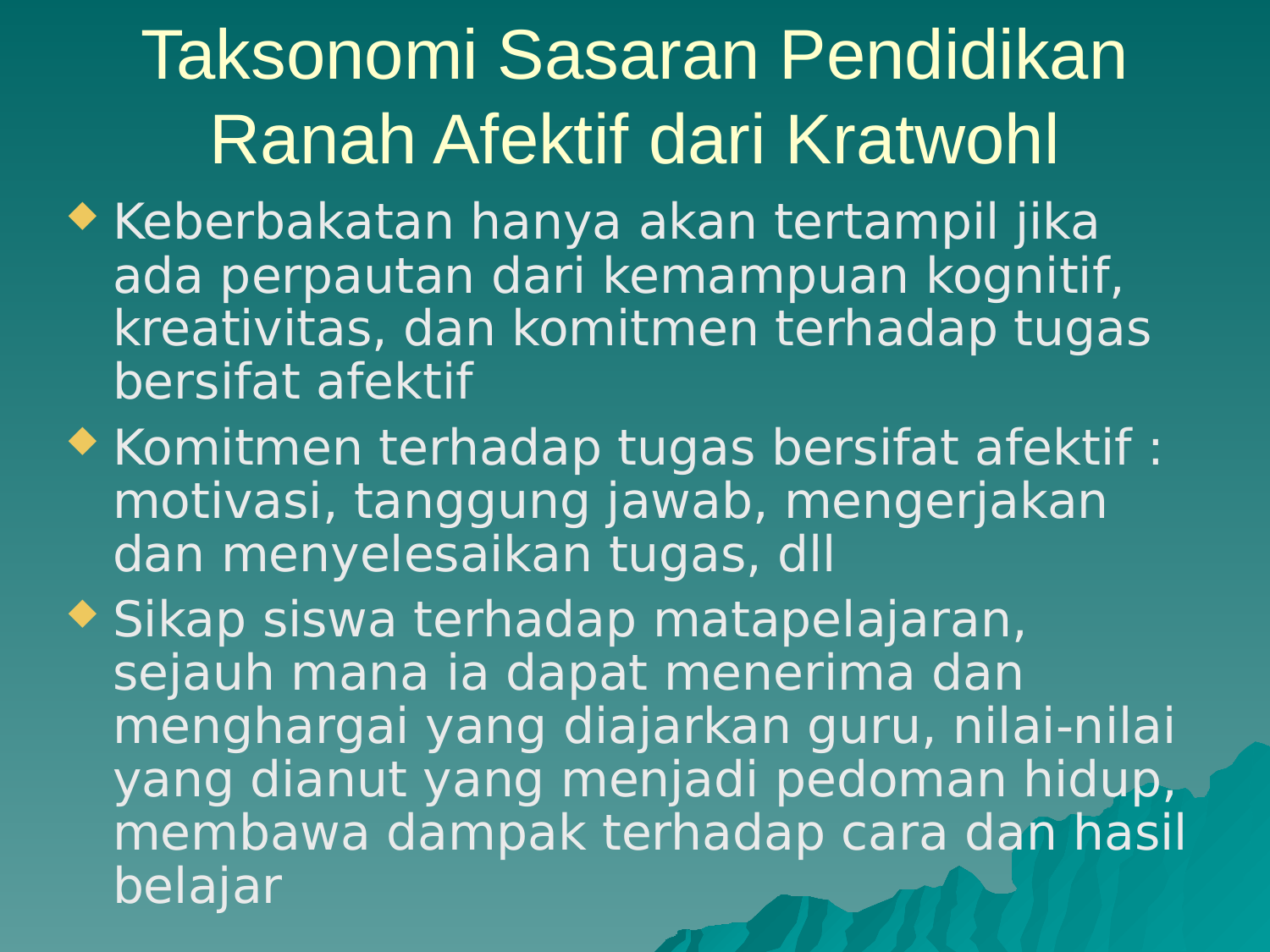

Taksonomi Sasaran Pendidikan Ranah Afektif dari Kratwohl
Keberbakatan hanya akan tertampil jika ada perpautan dari kemampuan kognitif, kreativitas, dan komitmen terhadap tugas bersifat afektif
Komitmen terhadap tugas bersifat afektif : motivasi, tanggung jawab, mengerjakan dan menyelesaikan tugas, dll
Sikap siswa terhadap matapelajaran, sejauh mana ia dapat menerima dan menghargai yang diajarkan guru, nilai-nilai yang dianut yang menjadi pedoman hidup, membawa dampak terhadap cara dan hasil belajar